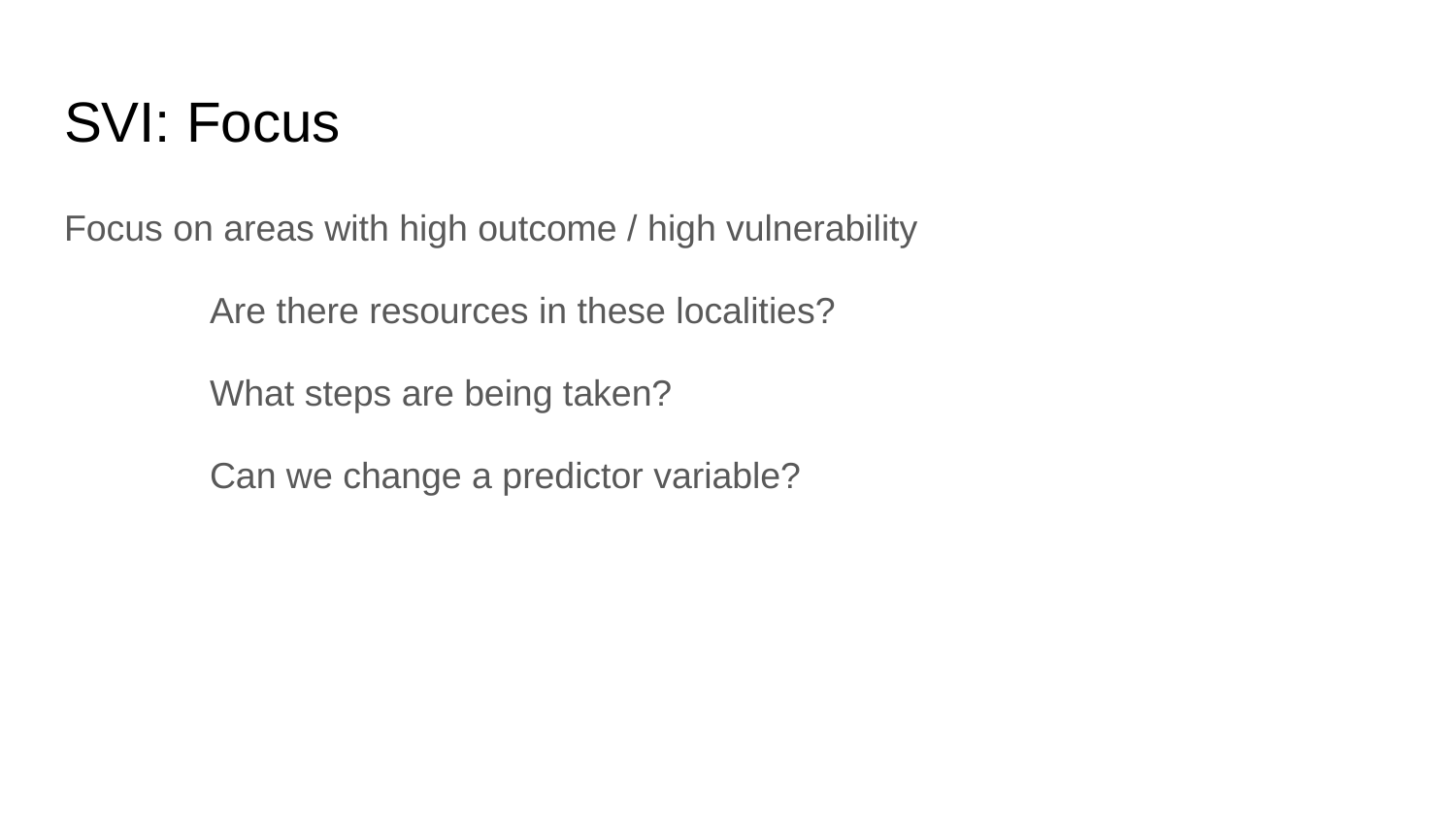

# SVI: Focus
Focus on areas with high outcome / high vulnerability
	Are there resources in these localities?
	What steps are being taken?
	Can we change a predictor variable?